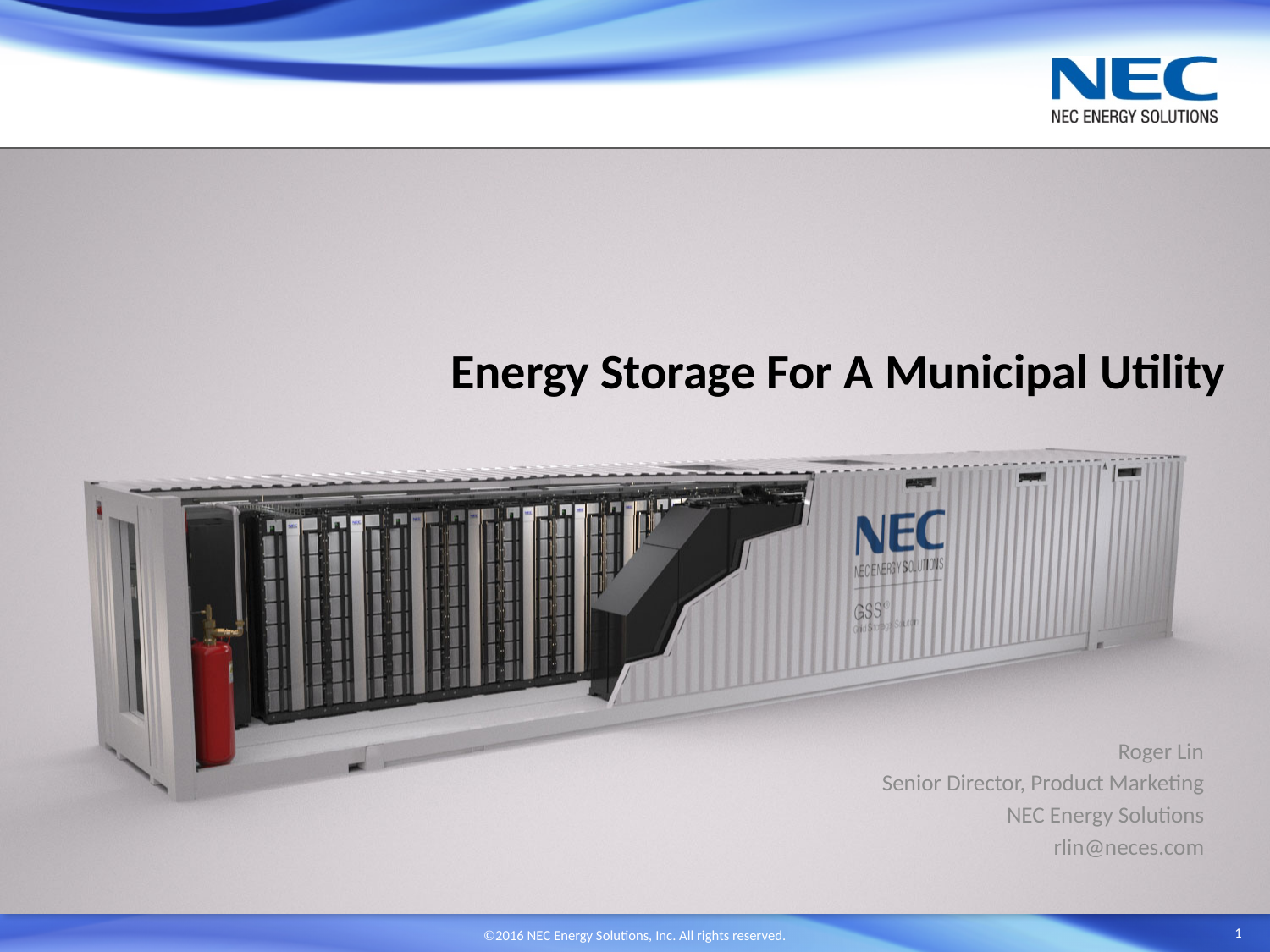

# Energy Storage For A Municipal Utility
Roger Lin
Senior Director, Product Marketing
NEC Energy Solutions
rlin@neces.com
1